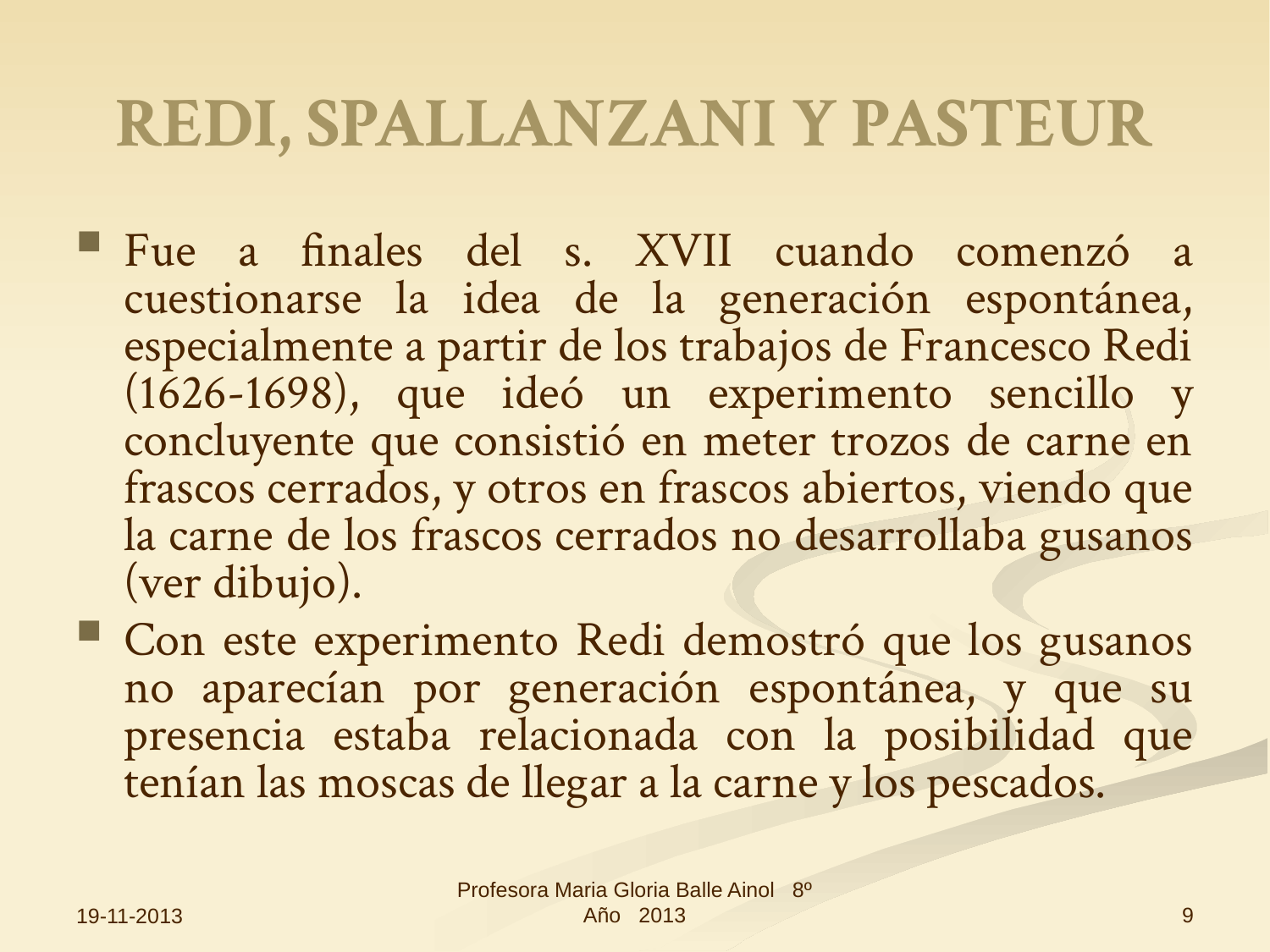

# REDI, SPALLANZANI Y PASTEUR
Fue a finales del s. XVII cuando comenzó a cuestionarse la idea de la generación espontánea, especialmente a partir de los trabajos de Francesco Redi (1626-1698), que ideó un experimento sencillo y concluyente que consistió en meter trozos de carne en frascos cerrados, y otros en frascos abiertos, viendo que la carne de los frascos cerrados no desarrollaba gusanos (ver dibujo).
Con este experimento Redi demostró que los gusanos no aparecían por generación espontánea, y que su presencia estaba relacionada con la posibilidad que tenían las moscas de llegar a la carne y los pescados.
Profesora Maria Gloria Balle Ainol   8º Año   2013
9
19-11-2013